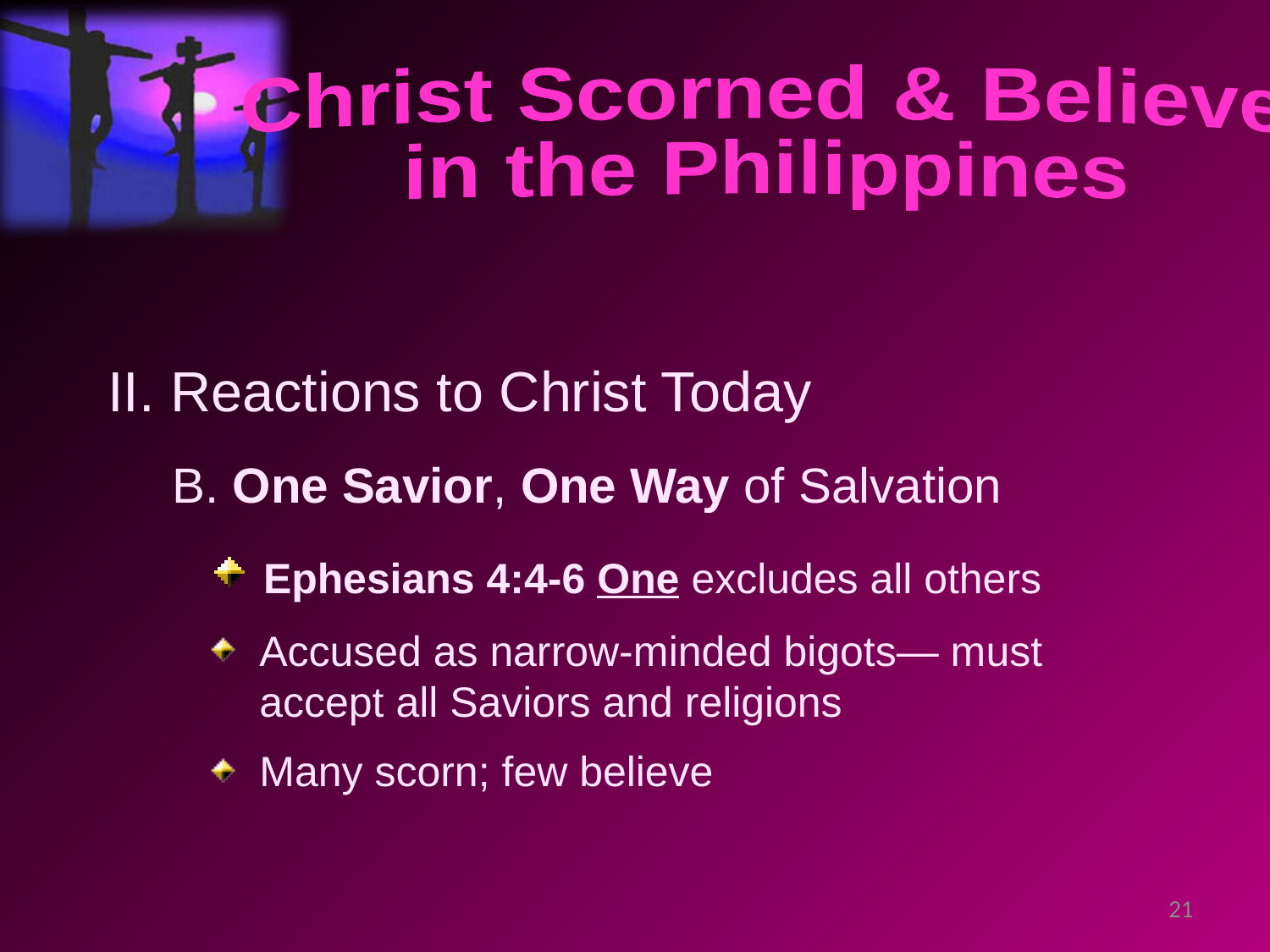

Christ Scorned & Believed
in the Philippines
II. Reactions to Christ Today
    B. One Savior, One Way of Salvation
 Ephesians 4:4-6 One excludes all others
 Accused as narrow-minded bigots— must
 accept all Saviors and religions
 Many scorn; few believe
21